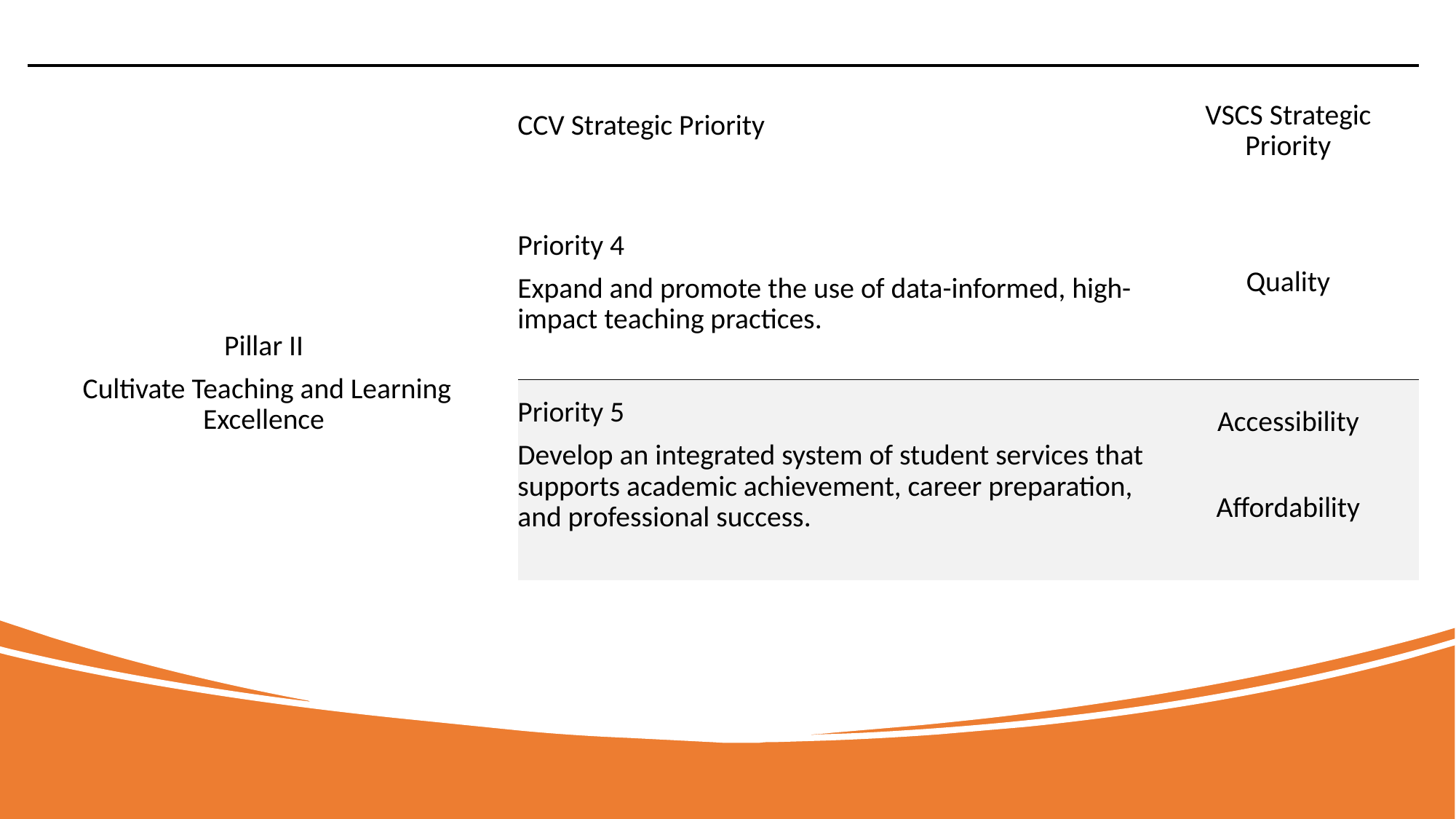

|  | CCV Strategic Priority | VSCS Strategic Priority |
| --- | --- | --- |
| Pillar II  Cultivate Teaching and Learning Excellence | Priority 4  Expand and promote the use of data-informed, high-impact teaching practices. | Quality |
|  | Priority 5  Develop an integrated system of student services that supports academic achievement, career preparation, and professional success. | Accessibility   Affordability |